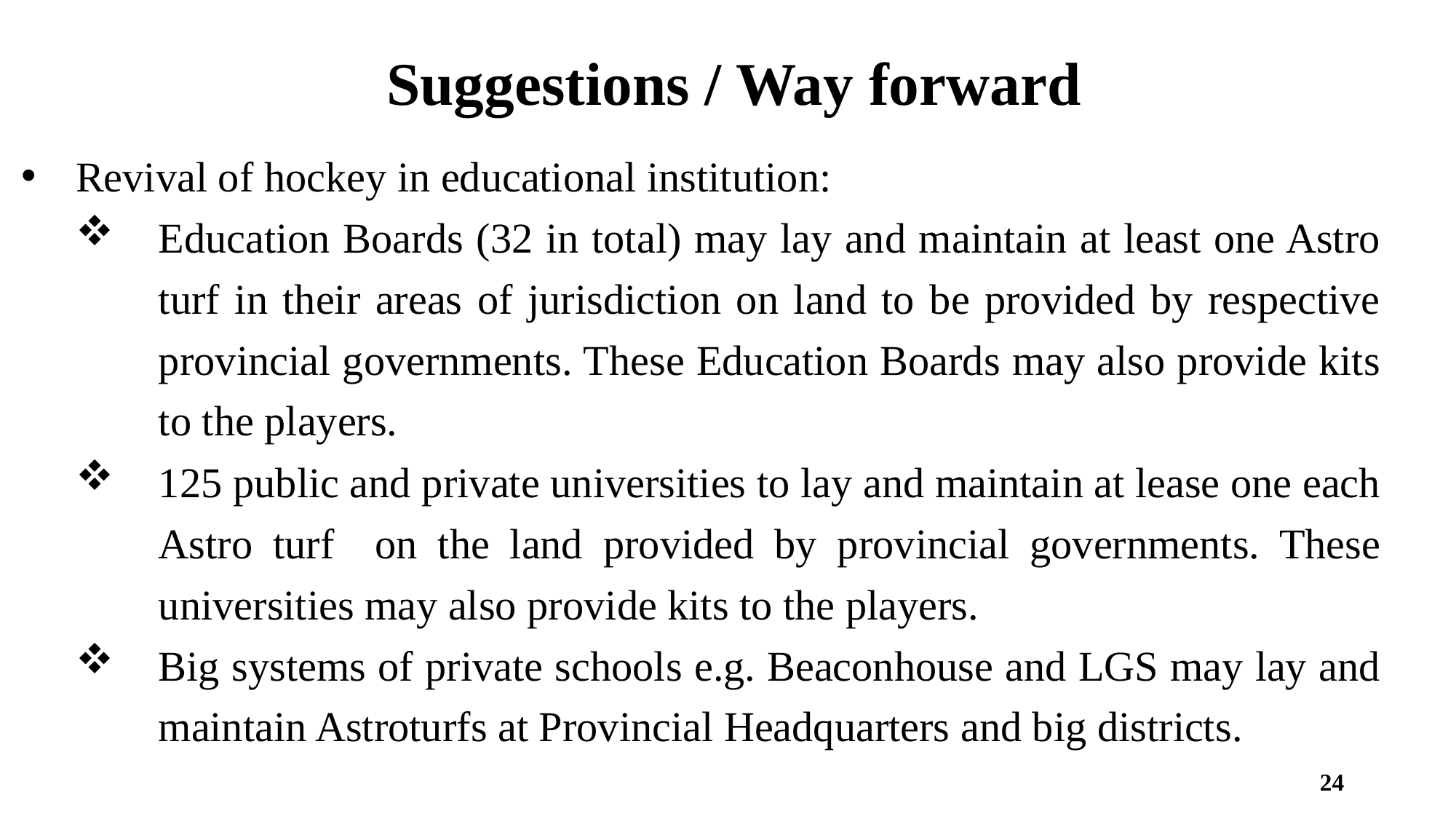

# Suggestions / Way forward
Revival of hockey in educational institution:
Education Boards (32 in total) may lay and maintain at least one Astro turf in their areas of jurisdiction on land to be provided by respective provincial governments. These Education Boards may also provide kits to the players.
125 public and private universities to lay and maintain at lease one each Astro turf  on the land provided by provincial governments. These universities may also provide kits to the players.
Big systems of private schools e.g. Beaconhouse and LGS may lay and maintain Astroturfs at Provincial Headquarters and big districts.
24